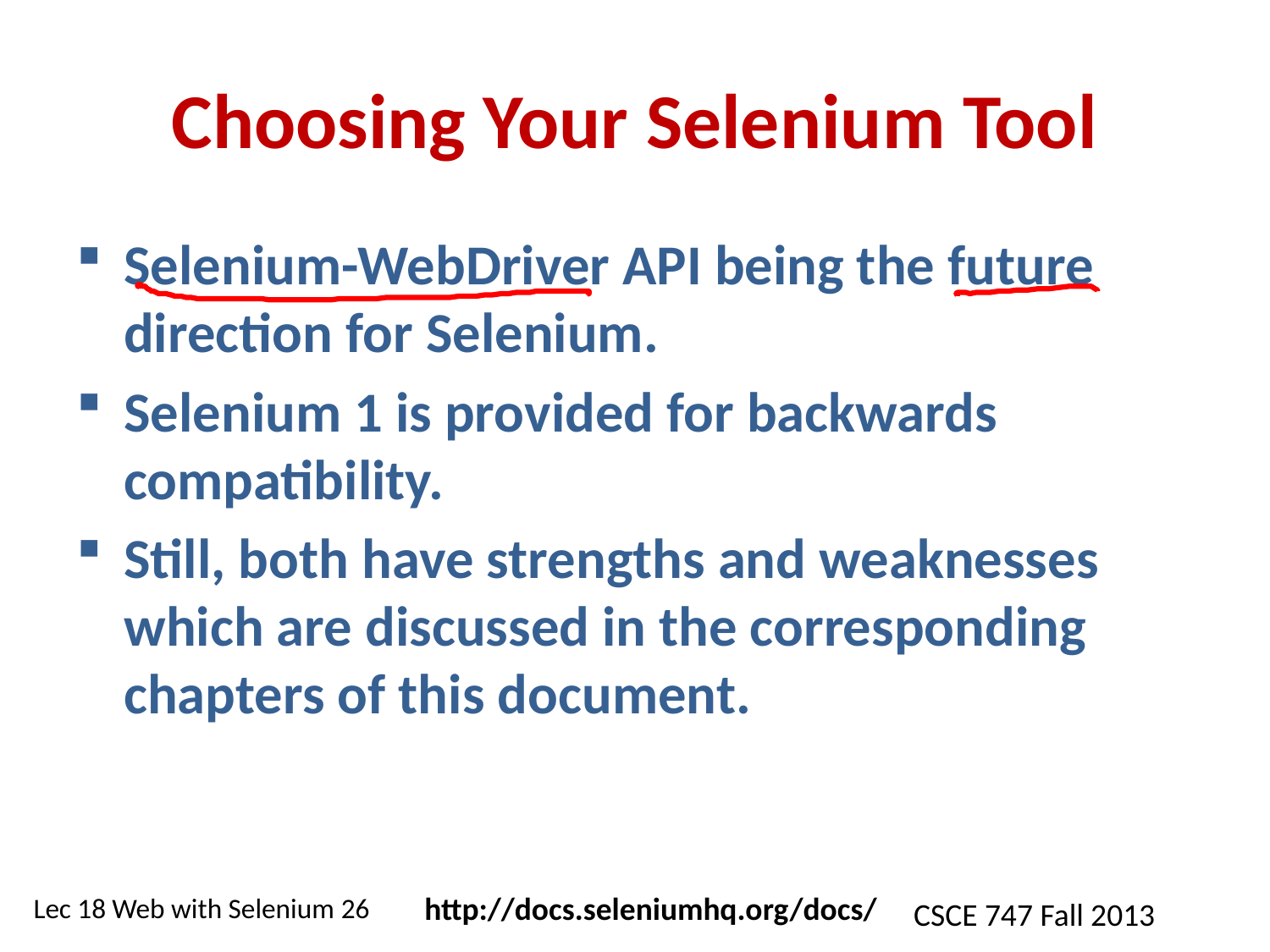

# Choosing Your Selenium Tool
Selenium-WebDriver API being the future direction for Selenium.
Selenium 1 is provided for backwards compatibility.
Still, both have strengths and weaknesses which are discussed in the corresponding chapters of this document.

http://docs.seleniumhq.org/docs/